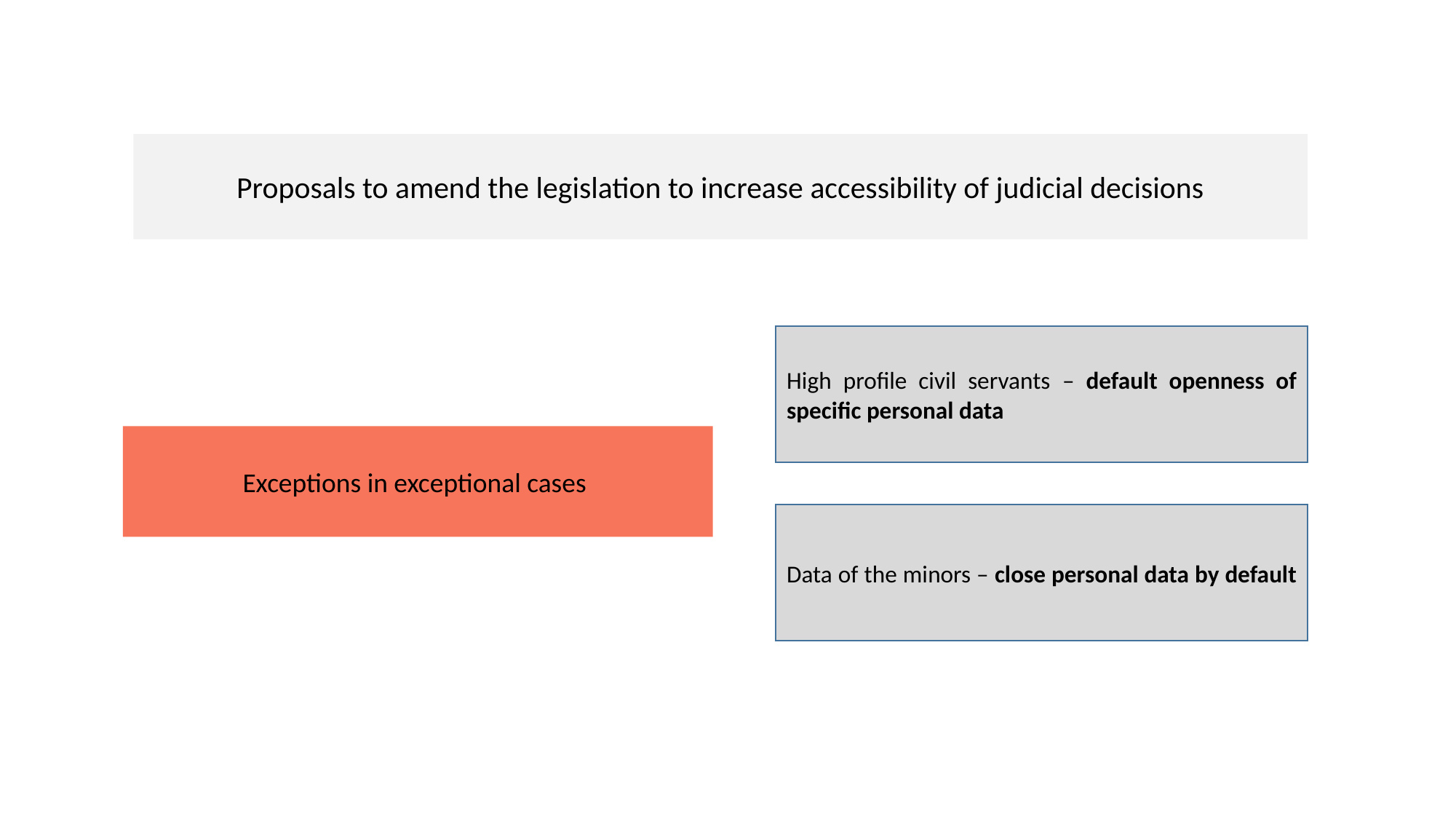

Proposals to amend the legislation to increase accessibility of judicial decisions
High profile civil servants – default openness of specific personal data
Exceptions in exceptional cases
Data of the minors – close personal data by default